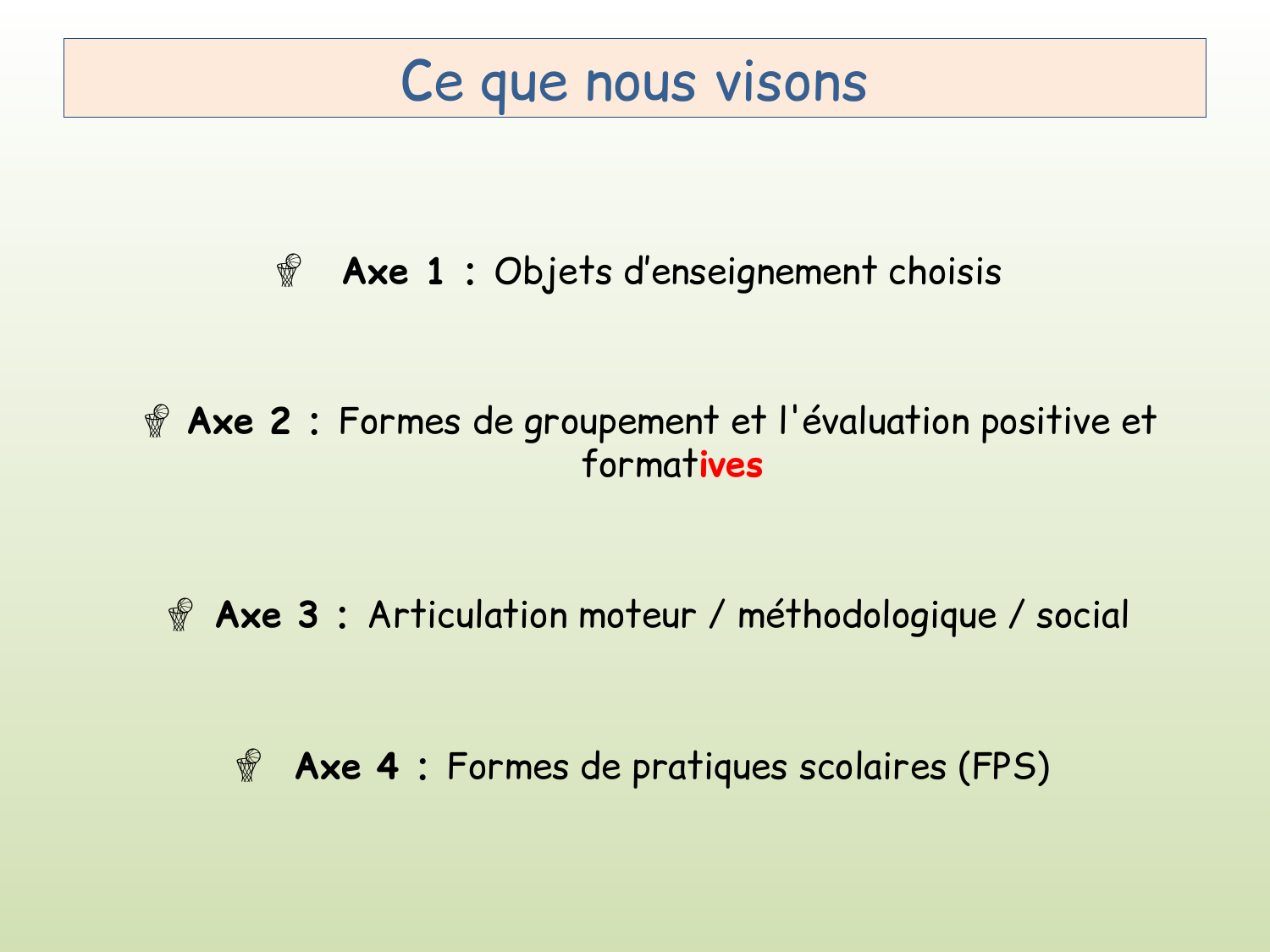

# Ce que nous visons
Axe 1 : Objets d’enseignement choisis

Axe 2 : Formes de groupement et l'évaluation positive et formatives

Axe 3 : Articulation moteur / méthodologique / social

Axe 4 : Formes de pratiques scolaires (FPS)